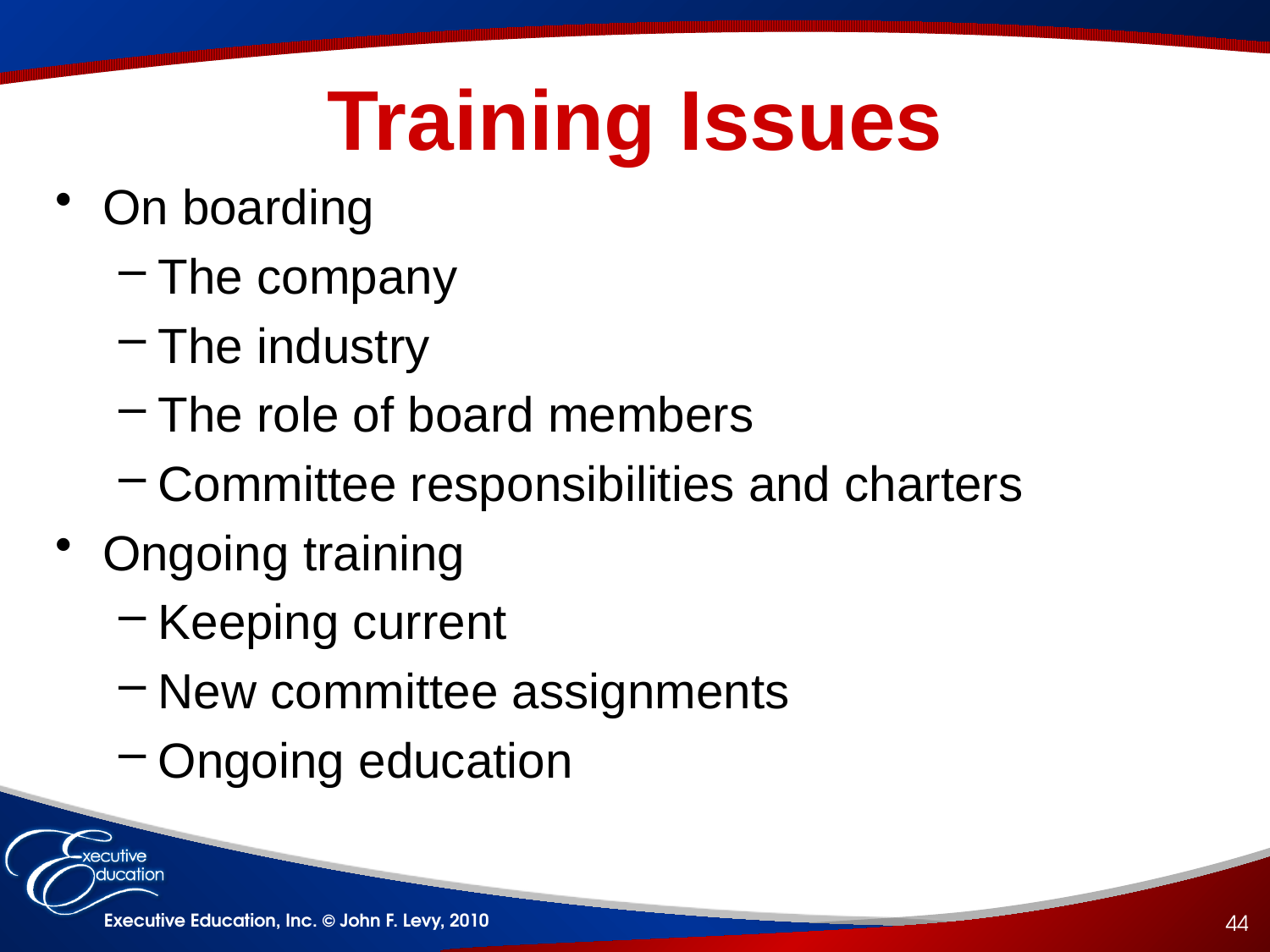

# Training Issues
On boarding
The company
The industry
The role of board members
Committee responsibilities and charters
Ongoing training
Keeping current
New committee assignments
Ongoing education

Executive Education, Inc. © John F. Levy, 2010
44